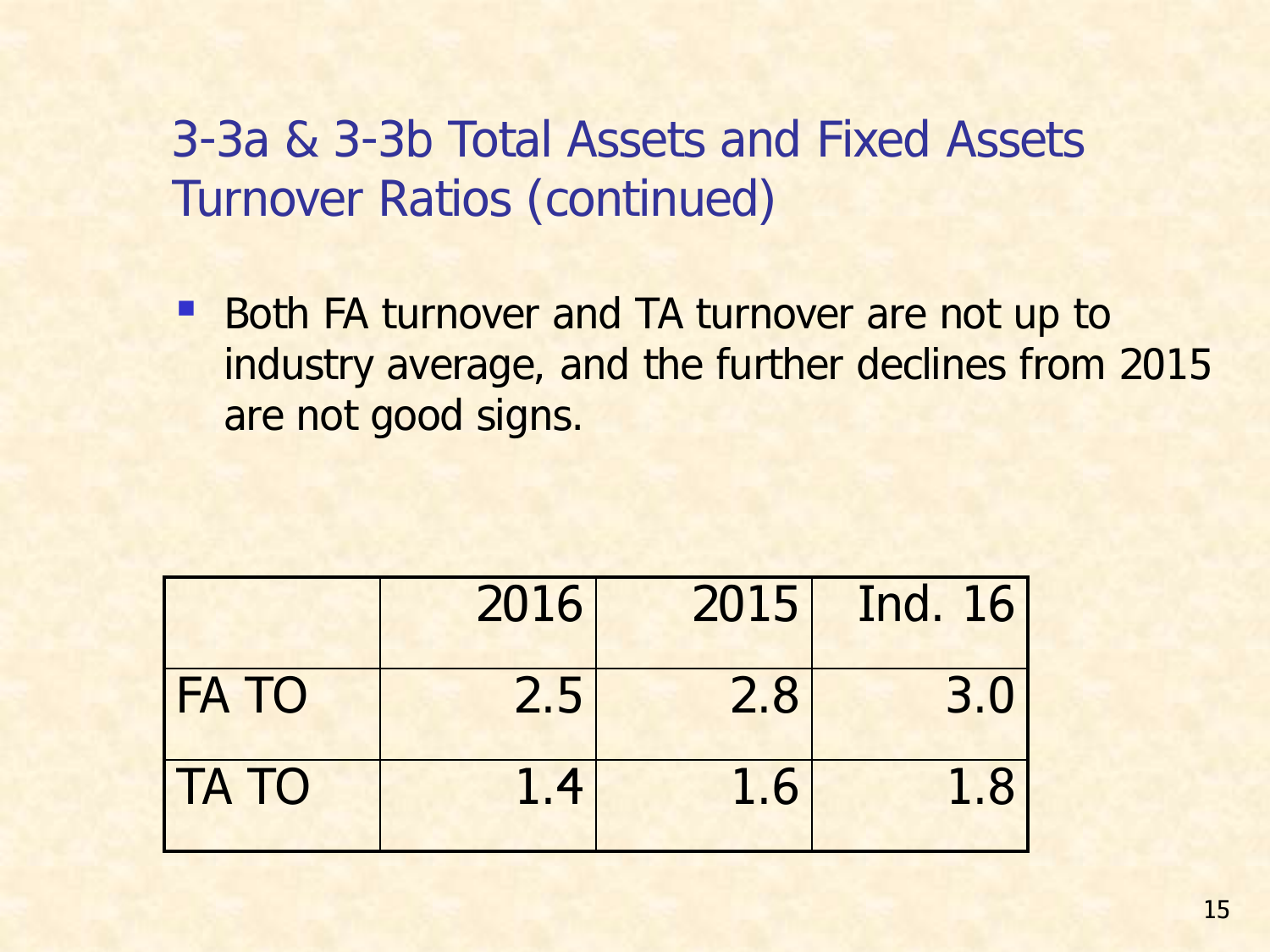

# 3-3a & 3-3b Total Assets and Fixed Assets Turnover Ratios (continued)
Both FA turnover and TA turnover are not up to industry average, and the further declines from 2015 are not good signs.
|  | 2016 | 2015 | Ind. 16 |
| --- | --- | --- | --- |
| FA TO | 2.5 | 2.8 | 3.0 |
| TA TO | 1.4 | 1.6 | 1.8 |
15